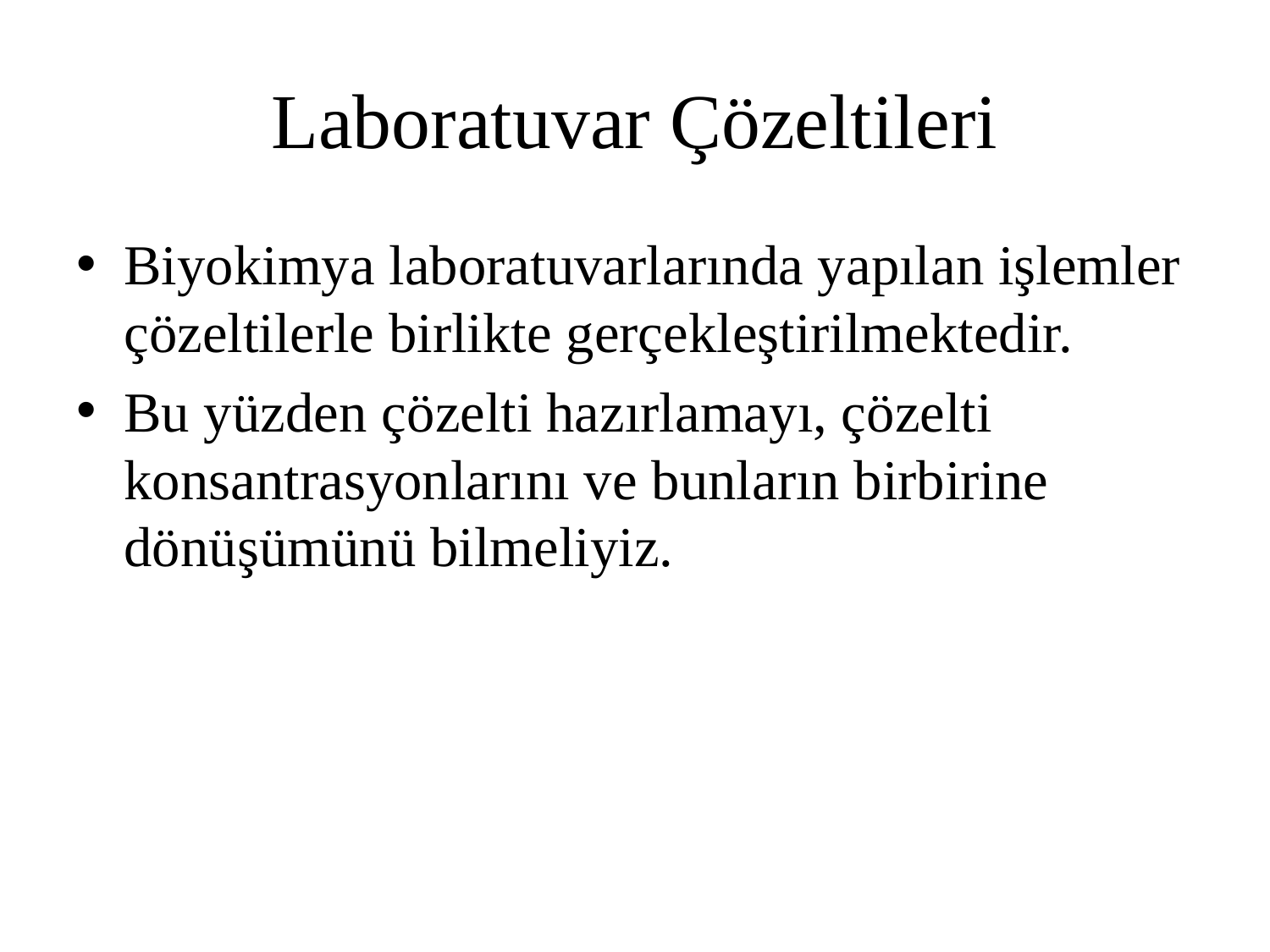

# Laboratuvar Çözeltileri
Biyokimya laboratuvarlarında yapılan işlemler çözeltilerle birlikte gerçekleştirilmektedir.
Bu yüzden çözelti hazırlamayı, çözelti konsantrasyonlarını ve bunların birbirine dönüşümünü bilmeliyiz.